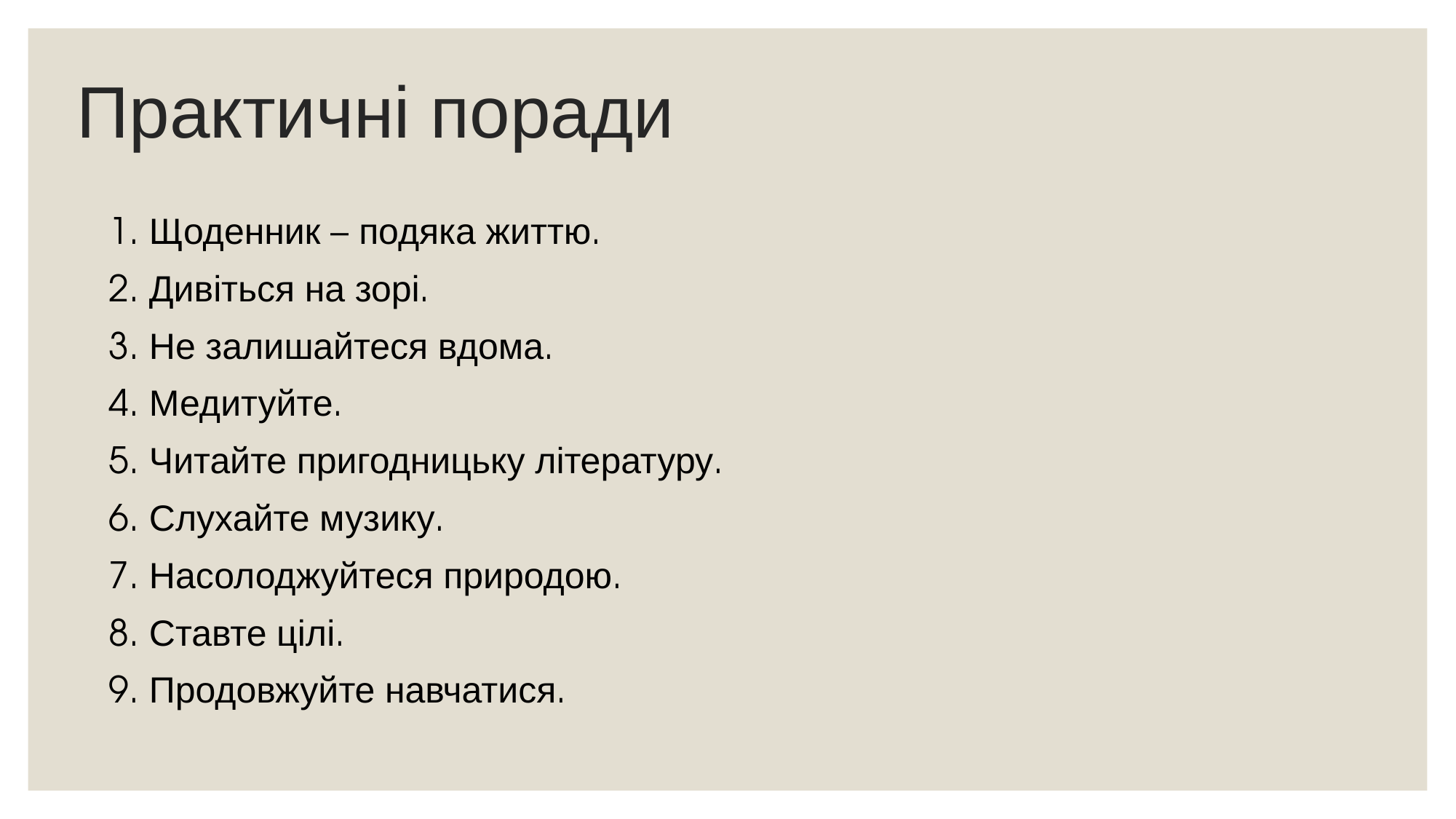

# Практичні поради
1. Щоденник – подяка життю.
2. Дивіться на зорі.
3. Не залишайтеся вдома.
4. Медитуйте.
5. Читайте пригодницьку літературу.
6. Слухайте музику.
7. Насолоджуйтеся природою.
8. Ставте цілі.
9. Продовжуйте навчатися.